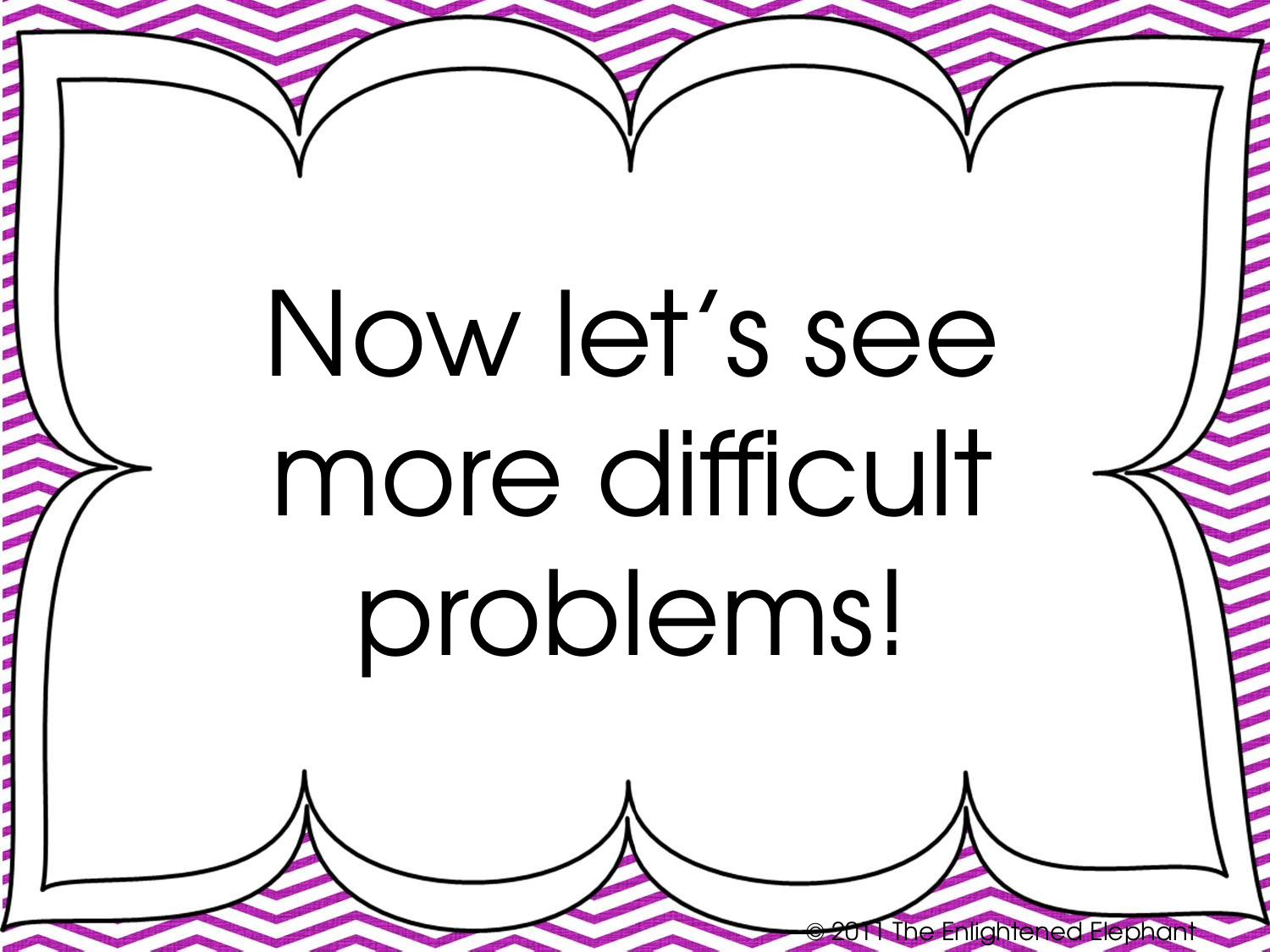

Now let’s see more difficult problems!
© 2011 The Enlightened Elephant